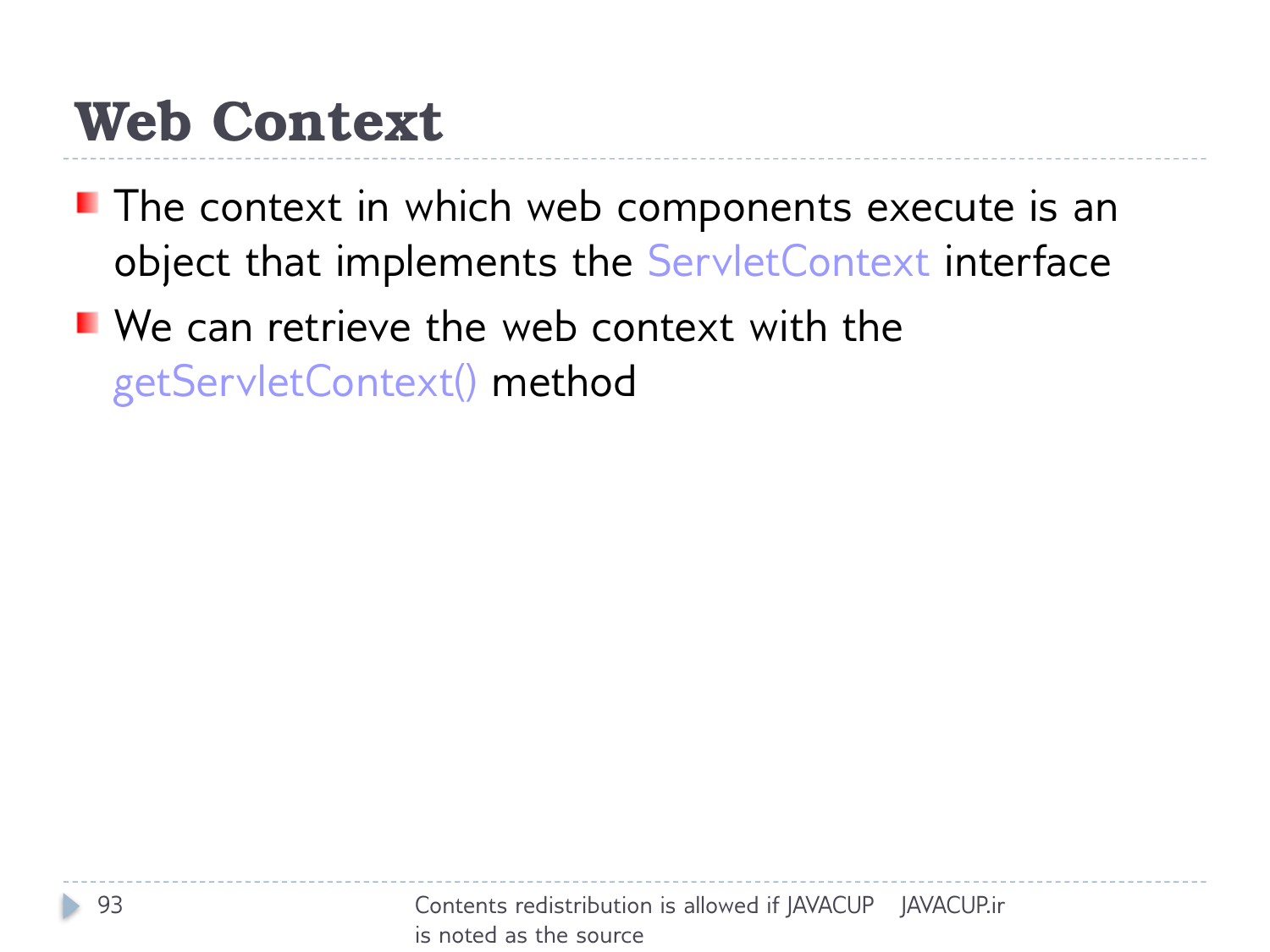

# Web Context
The context in which web components execute is an object that implements the ServletContext interface
We can retrieve the web context with the getServletContext() method
93
Contents redistribution is allowed if JAVACUP is noted as the source
JAVACUP.ir